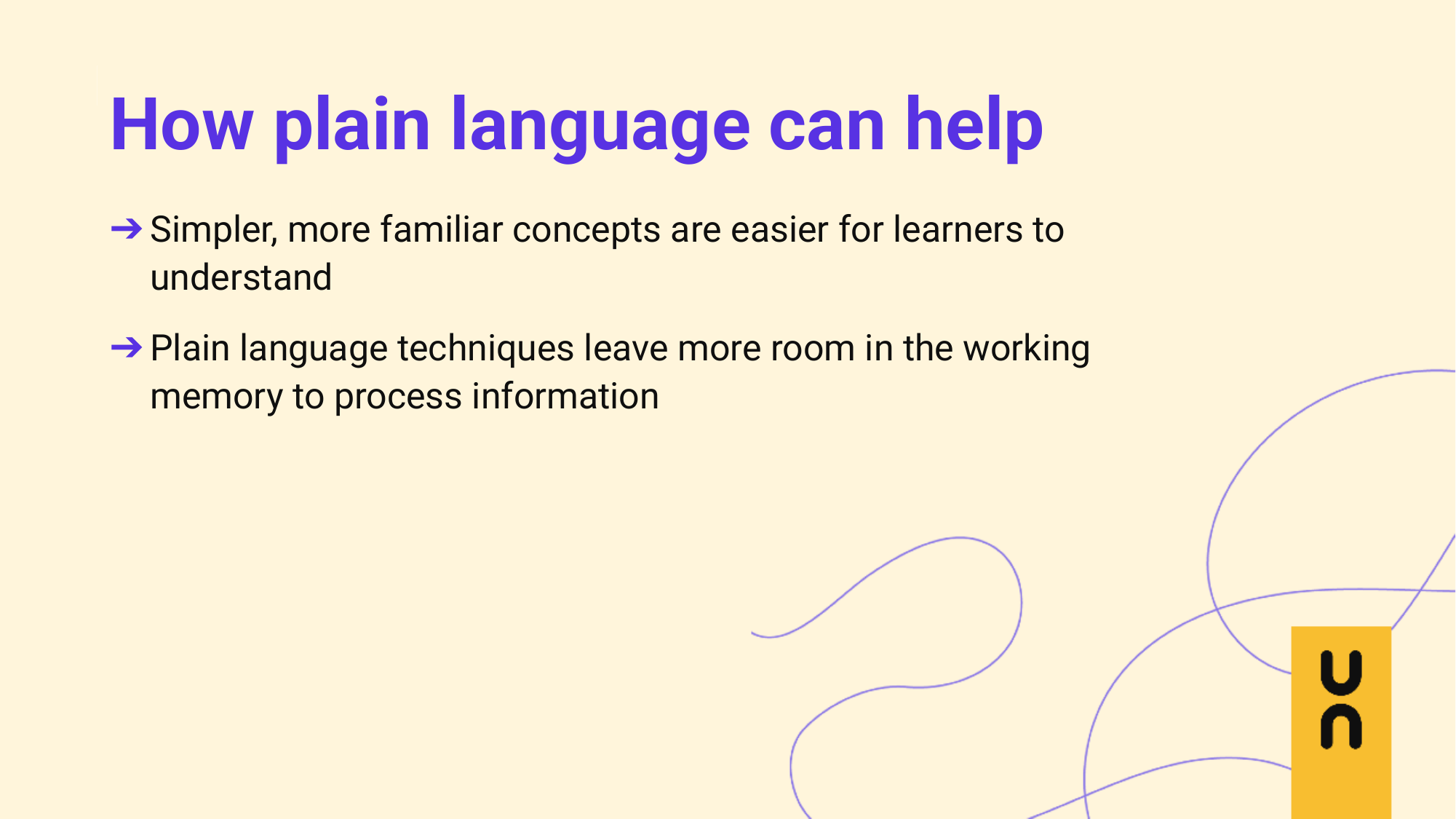

How plain language can help
Simpler, more familiar concepts are easier for learners to understand
Plain language techniques leave more room in the working memory to process information